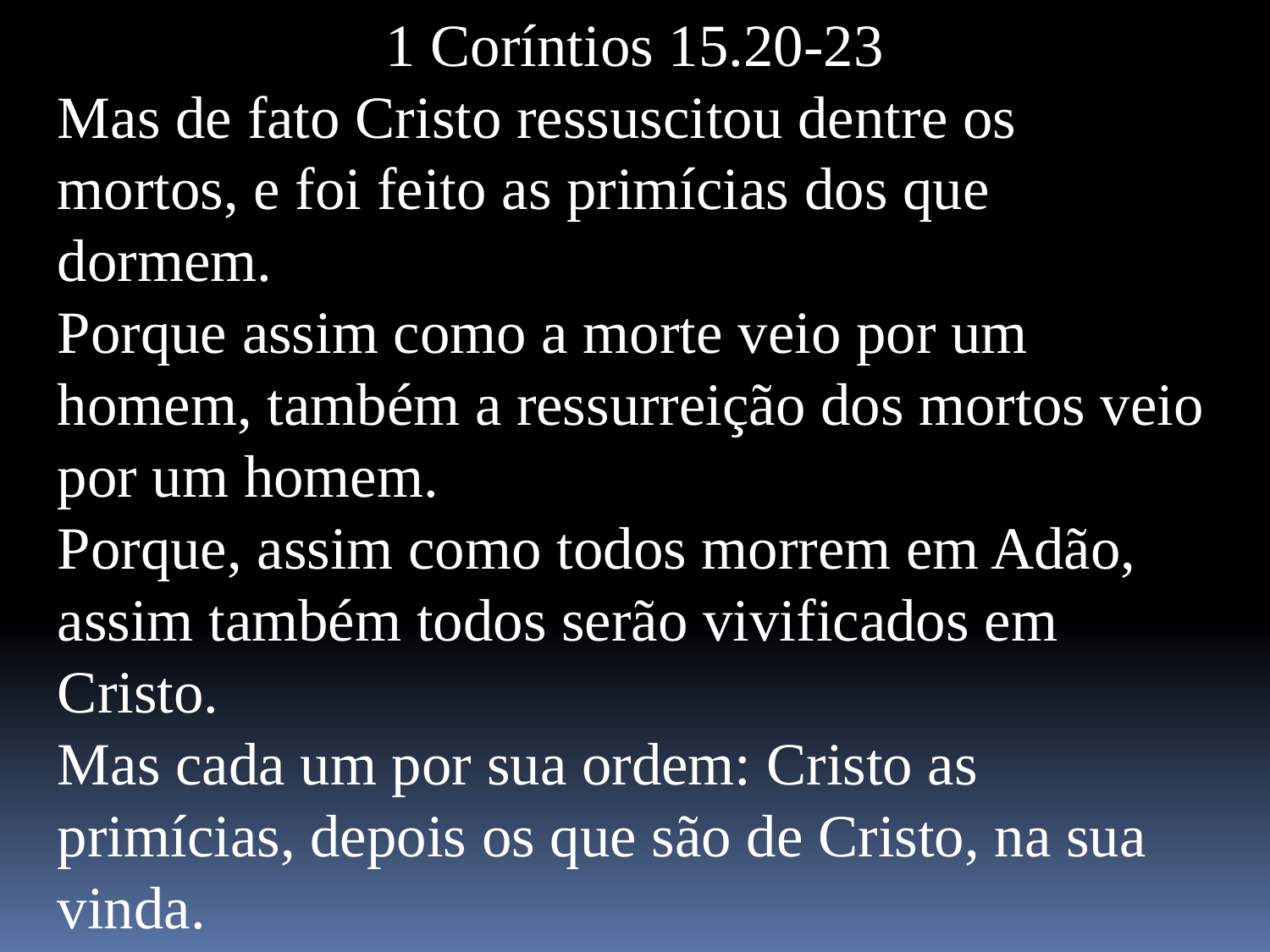

1 Coríntios 15.20-23
Mas de fato Cristo ressuscitou dentre os mortos, e foi feito as primícias dos que dormem.
Porque assim como a morte veio por um homem, também a ressurreição dos mortos veio por um homem.
Porque, assim como todos morrem em Adão, assim também todos serão vivificados em Cristo.
Mas cada um por sua ordem: Cristo as primícias, depois os que são de Cristo, na sua vinda.